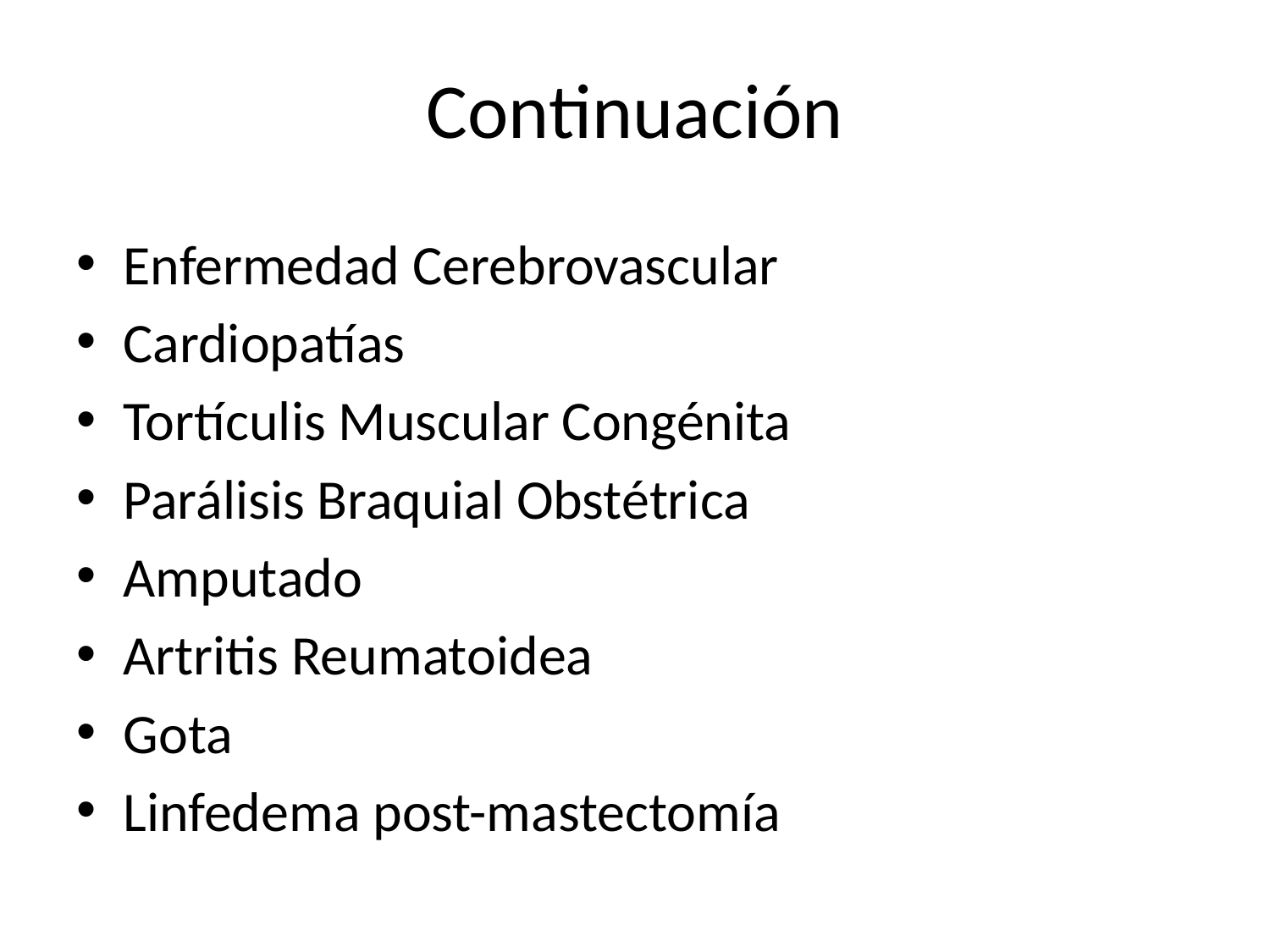

# Continuación
Enfermedad Cerebrovascular
Cardiopatías
Tortículis Muscular Congénita
Parálisis Braquial Obstétrica
Amputado
Artritis Reumatoidea
Gota
Linfedema post-mastectomía